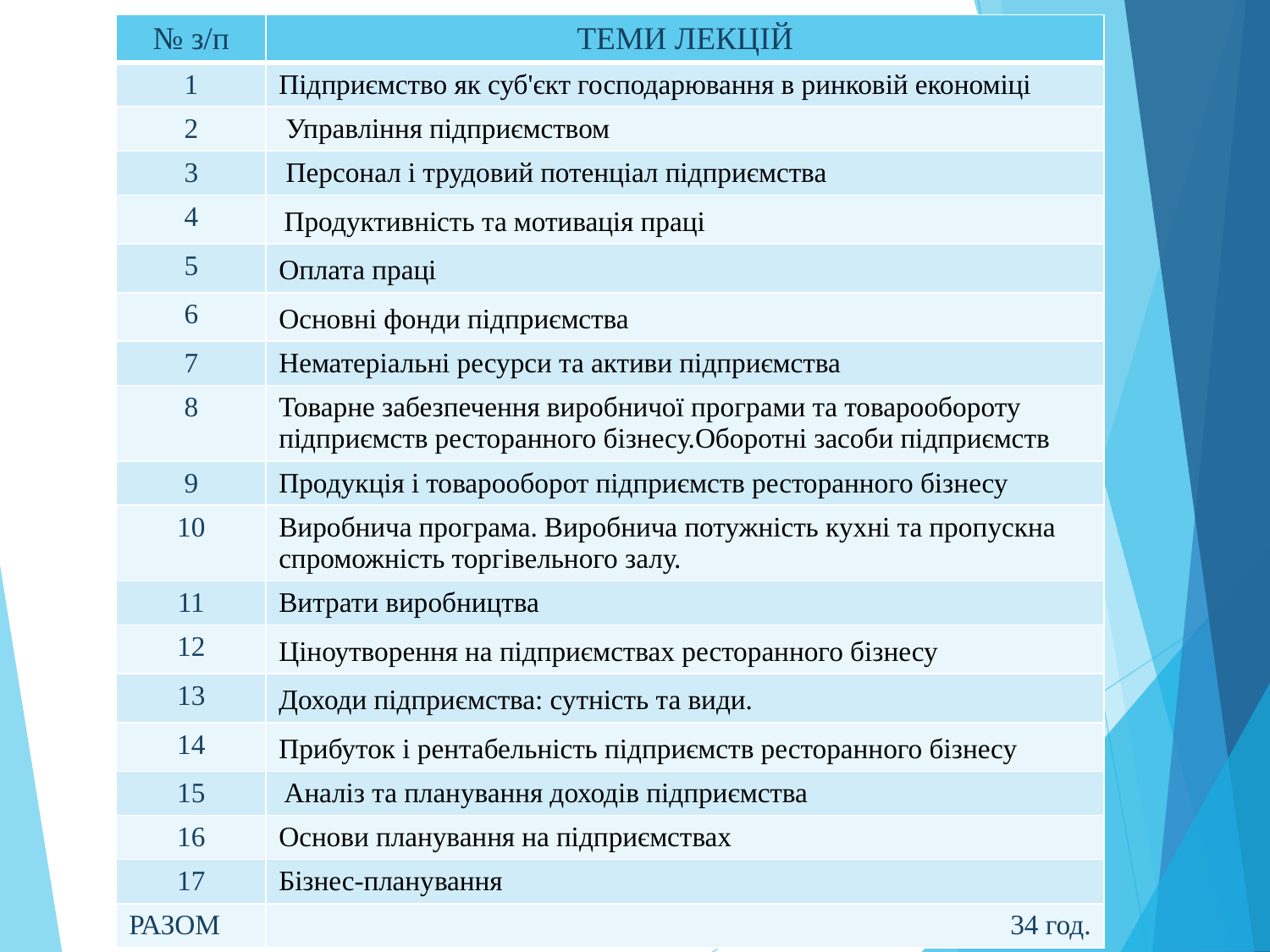

| № з/п | ТЕМИ ЛЕКЦІЙ |
| --- | --- |
| 1 | Підприємство як суб'єкт господарювання в ринковій економіці |
| 2 | Управління підприємством |
| 3 | Персонал і трудовий потенціал підприємства |
| 4 | Продуктивність та мотивація праці |
| 5 | Оплата праці |
| 6 | Основні фонди підприємства |
| 7 | Нематеріальні ресурси та активи підприємства |
| 8 | Товарне забезпечення виробничої програми та товарообороту підприємств ресторанного бізнесу.Оборотні засоби підприємств |
| 9 | Продукція і товарооборот підприємств ресторанного бізнесу |
| 10 | Виробнича програма. Виробнича потужність кухні та пропускна спроможність торгівельного залу. |
| 11 | Витрати виробництва |
| 12 | Ціноутворення на підприємствах ресторанного бізнесу |
| 13 | Доходи підприємства: сутність та види. |
| 14 | Прибуток і рентабельність підприємств ресторанного бізнесу |
| 15 | Аналіз та планування доходів підприємства |
| 16 | Основи планування на підприємствах |
| 17 | Бізнес-планування |
| РАЗОМ | 34 год. |